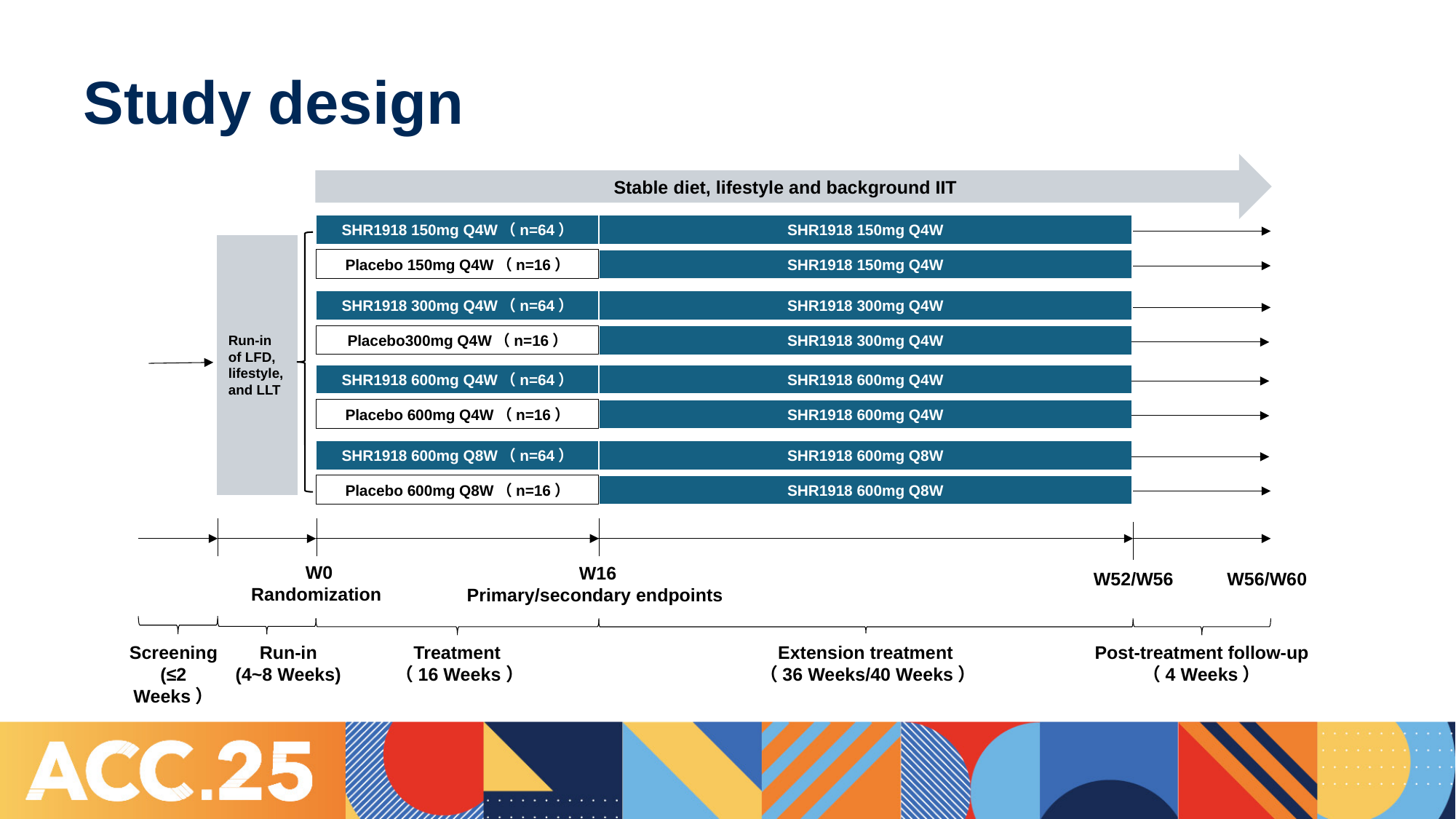

# Study design
Stable diet, lifestyle and background IIT
SHR1918 150mg Q4W（n=64）
SHR1918 150mg Q4W
Placebo 150mg Q4W（n=16）
SHR1918 150mg Q4W

Run-in of LFD, lifestyle, and LLT
SHR1918 300mg Q4W（n=64）
SHR1918 300mg Q4W
Placebo300mg Q4W（n=16）
SHR1918 300mg Q4W
SHR1918 600mg Q4W（n=64）
SHR1918 600mg Q4W
Placebo 600mg Q4W（n=16）
SHR1918 600mg Q4W

SHR1918 600mg Q8W（n=64）
SHR1918 600mg Q8W
Placebo 600mg Q8W（n=16）
SHR1918 600mg Q8W

W0
Randomization
W16
Primary/secondary endpoints

W52/W56
W56/W60

Post-treatment follow-up
（4 Weeks）
Screening
(≤2 Weeks）
Run-in
(4~8 Weeks)
Treatment
（16 Weeks）
Extension treatment
（36 Weeks/40 Weeks）